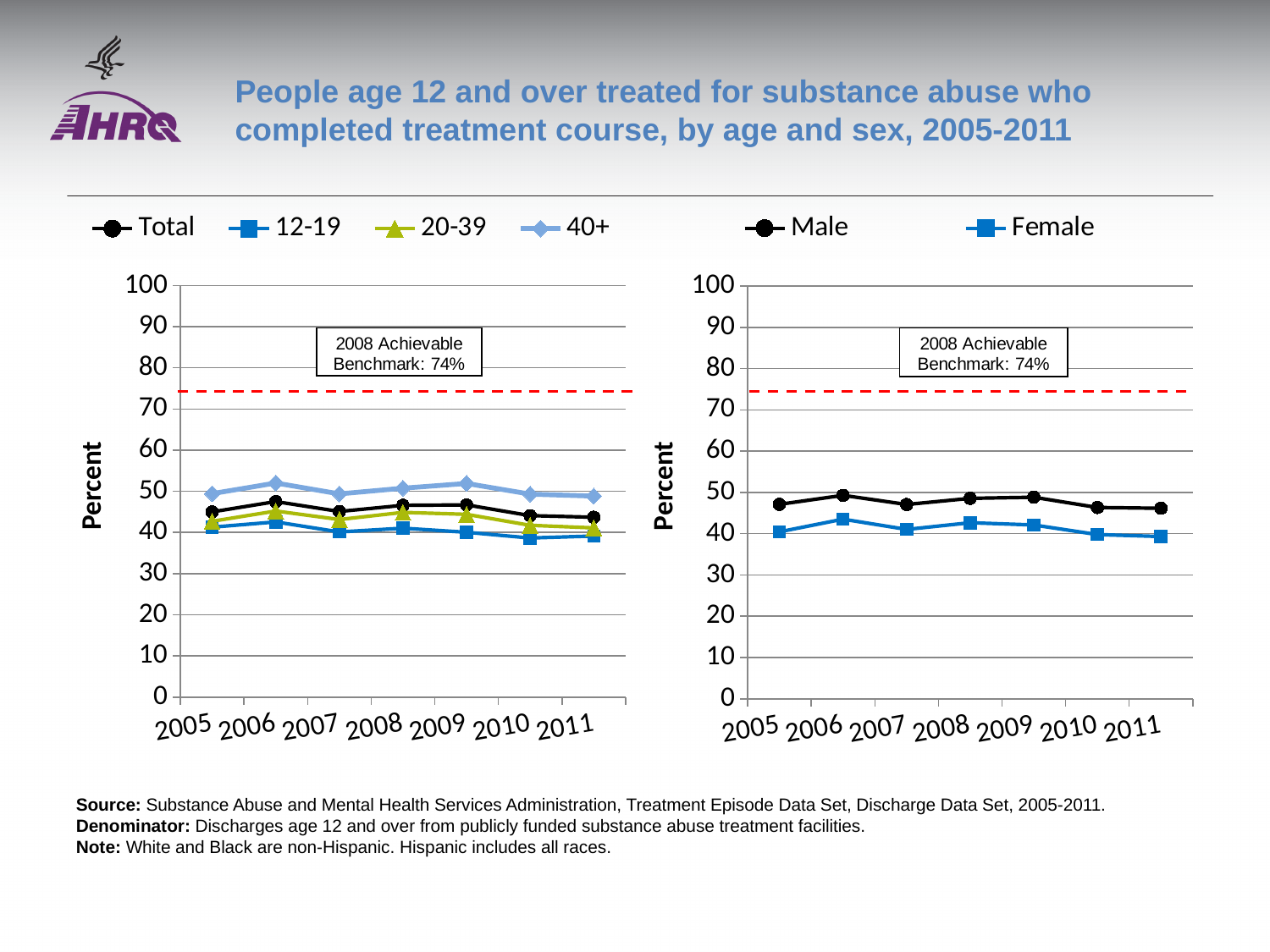

# People age 12 and over treated for substance abuse who completed treatment course, by age and sex, 2005-2011

### Chart

| Category | Total | 12-19 | 20-39 | 40+ |
|---|---|---|---|---|
| 2005 | 45.0 | 41.29068900642505 | 42.72070840099557 | 49.44014538084884 |
| 2006 | 47.5 | 42.563431140445275 | 45.215558768412485 | 52.0343161883981 |
| 2007 | 45.1 | 40.12241701178036 | 43.151777764587166 | 49.37856441170653 |
| 2008 | 46.6 | 41.04357535 | 44.87753248 | 50.77282171 |
| 2009 | 46.7 | 40.055589371226034 | 44.415351327161886 | 51.91827510773851 |
| 2010 | 44.1 | 38.65475918 | 41.7447541 | 49.31093215 |
| 2011 | 43.7 | 39.13766 | 41.11453 | 48.84611 |

### Chart

| Category | Male | Female |
|---|---|---|
| 2005 | 47.102164898775065 | 40.445262268248584 |
| 2006 | 49.27553444180523 | 43.499594630923625 |
| 2007 | 47.06046080098964 | 41.020933073345425 |
| 2008 | 48.54935097 | 42.63950803 |
| 2009 | 48.82357319333482 | 42.09618083941324 |
| 2010 | 46.33317519 | 39.78069543 |
| 2011 | 46.15007 | 39.29839 |
Source: Substance Abuse and Mental Health Services Administration, Treatment Episode Data Set, Discharge Data Set, 2005-2011.
Denominator: Discharges age 12 and over from publicly funded substance abuse treatment facilities.
Note: White and Black are non-Hispanic. Hispanic includes all races.